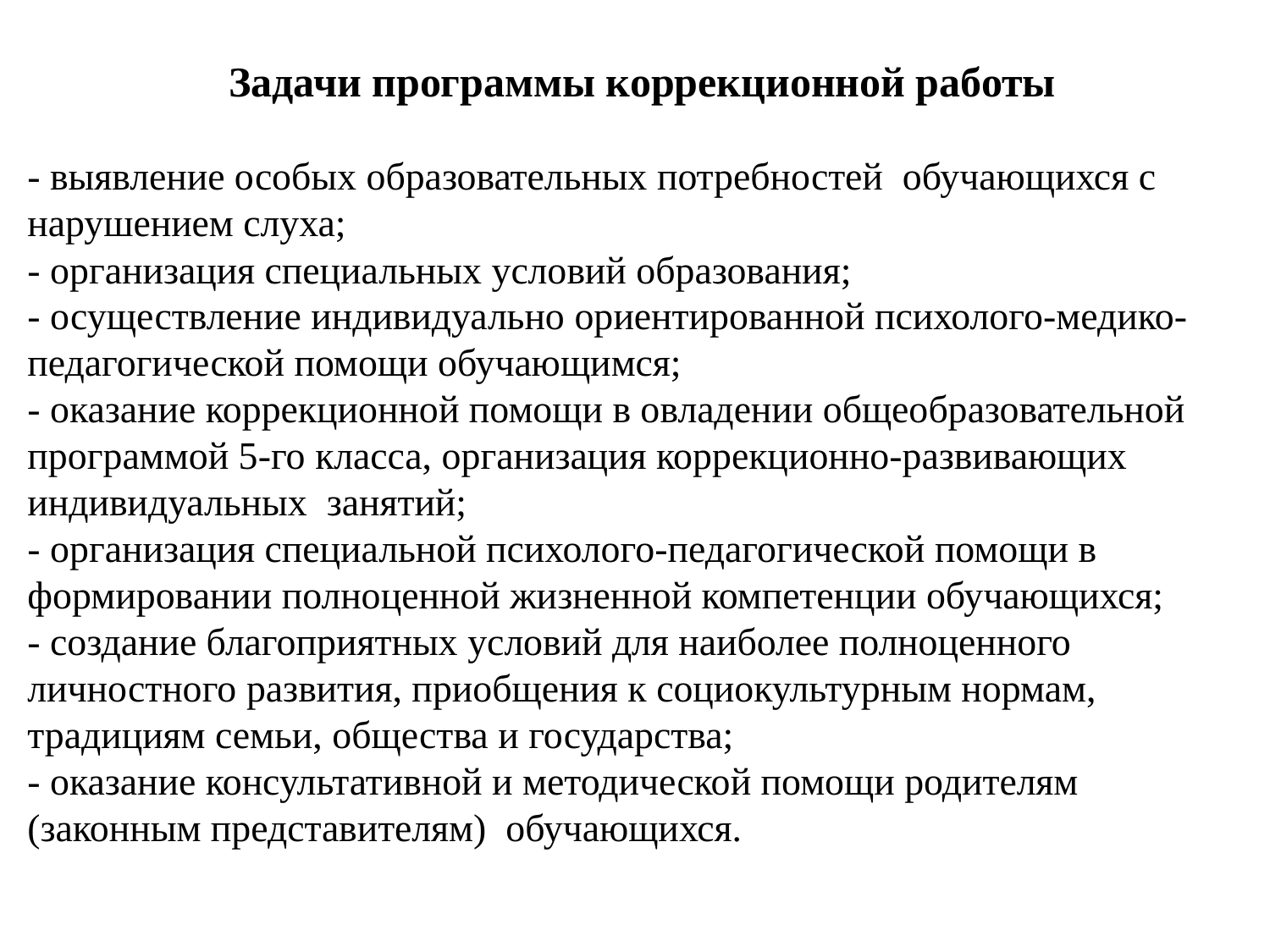

# Задачи программы коррекционной работы - выявление особых образовательных потребностей  обучающихся с нарушением слуха; - организация специальных условий образования; - осуществление индивидуально ориентированной психолого-медико-педагогической помощи обучающимся; - оказание коррекционной помощи в овладении общеобразовательной программой 5-го класса, организация коррекционно-развивающих  индивидуальных  занятий; - организация специальной психолого-педагогической помощи в формировании полноценной жизненной компетенции обучающихся; - создание благоприятных условий для наиболее полноценного личностного развития, приобщения к социокультурным нормам, традициям семьи, общества и государства; - оказание консультативной и методической помощи родителям (законным представителям)  обучающихся.